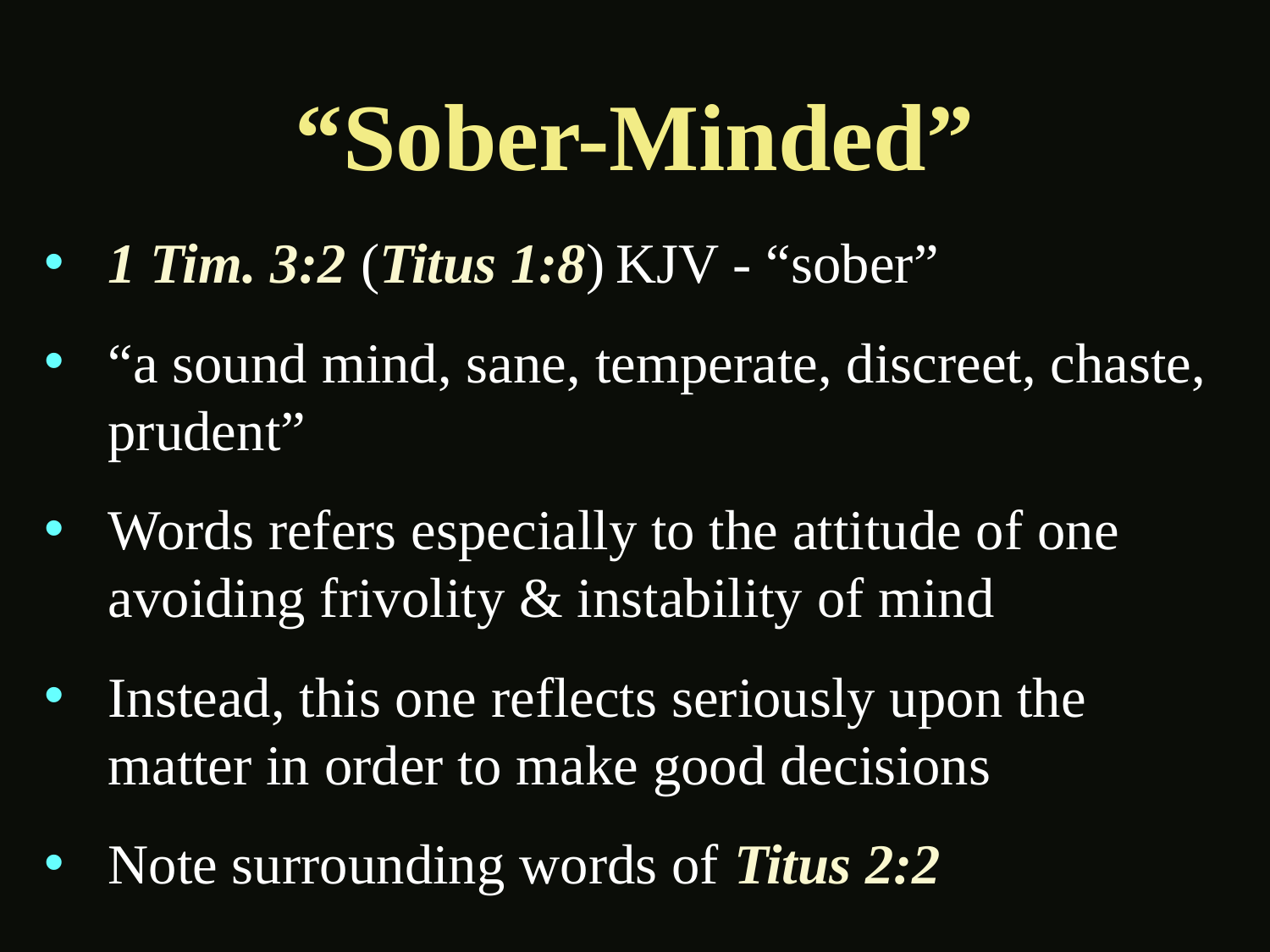

# “Sober-Minded”
1 Tim. 3:2 (Titus 1:8)	KJV - “sober”
“a sound mind, sane, temperate, discreet, chaste, prudent”
Words refers especially to the attitude of one avoiding frivolity & instability of mind
Instead, this one reflects seriously upon the matter in order to make good decisions
Note surrounding words of Titus 2:2